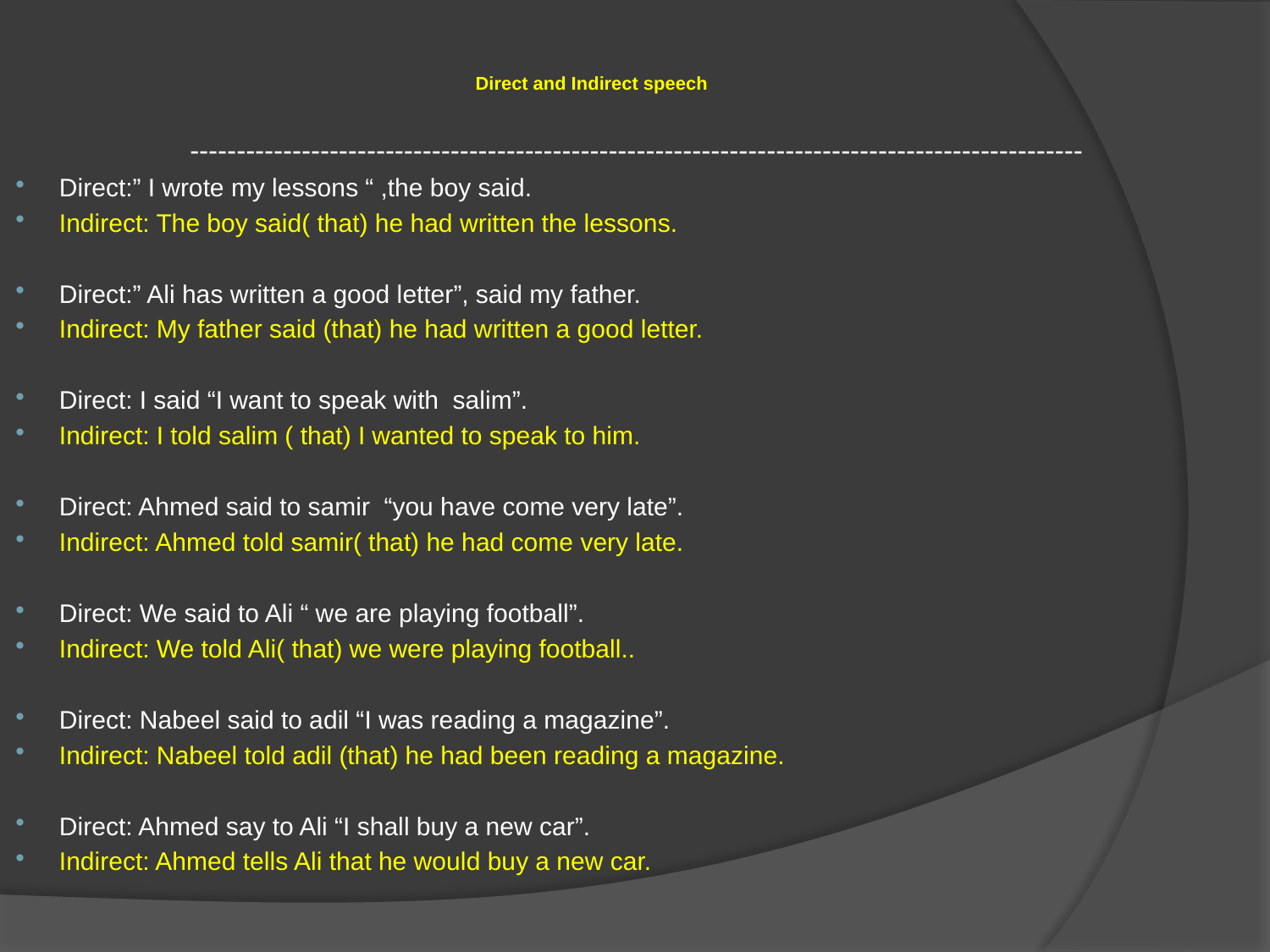

# Direct and Indirect speech
------------------------------------------------------------------------------------------------
Direct:” I wrote my lessons “ ,the boy said.
Indirect: The boy said( that) he had written the lessons.

Direct:” Ali has written a good letter”, said my father.
Indirect: My father said (that) he had written a good letter.

Direct: I said “I want to speak with  salim”.
Indirect: I told salim ( that) I wanted to speak to him.

Direct: Ahmed said to samir  “you have come very late”.
Indirect: Ahmed told samir( that) he had come very late.

Direct: We said to Ali “ we are playing football”.
Indirect: We told Ali( that) we were playing football..

Direct: Nabeel said to adil “I was reading a magazine”.
Indirect: Nabeel told adil (that) he had been reading a magazine.

Direct: Ahmed say to Ali “I shall buy a new car”.
Indirect: Ahmed tells Ali that he would buy a new car.